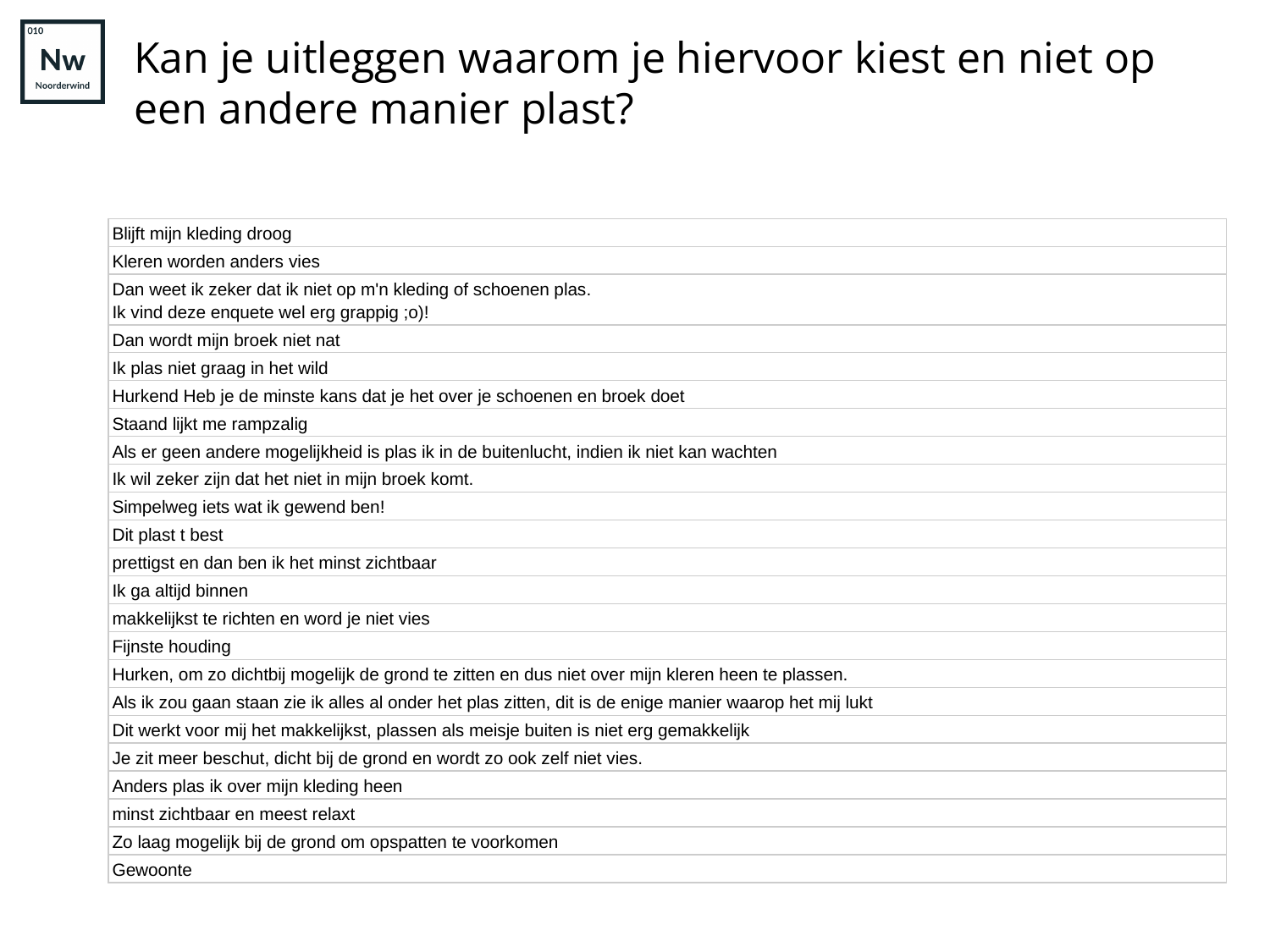

# Kan je uitleggen waarom je hiervoor kiest en niet op een andere manier plast?
| Blijft mijn kleding droog |
| --- |
| Kleren worden anders vies |
| Dan weet ik zeker dat ik niet op m'n kleding of schoenen plas. Ik vind deze enquete wel erg grappig ;o)! |
| Dan wordt mijn broek niet nat |
| Ik plas niet graag in het wild |
| Hurkend Heb je de minste kans dat je het over je schoenen en broek doet |
| Staand lijkt me rampzalig |
| Als er geen andere mogelijkheid is plas ik in de buitenlucht, indien ik niet kan wachten |
| Ik wil zeker zijn dat het niet in mijn broek komt. |
| Simpelweg iets wat ik gewend ben! |
| Dit plast t best |
| prettigst en dan ben ik het minst zichtbaar |
| Ik ga altijd binnen |
| makkelijkst te richten en word je niet vies |
| Fijnste houding |
| Hurken, om zo dichtbij mogelijk de grond te zitten en dus niet over mijn kleren heen te plassen. |
| Als ik zou gaan staan zie ik alles al onder het plas zitten, dit is de enige manier waarop het mij lukt |
| Dit werkt voor mij het makkelijkst, plassen als meisje buiten is niet erg gemakkelijk |
| Je zit meer beschut, dicht bij de grond en wordt zo ook zelf niet vies. |
| Anders plas ik over mijn kleding heen |
| minst zichtbaar en meest relaxt |
| Zo laag mogelijk bij de grond om opspatten te voorkomen |
| Gewoonte |